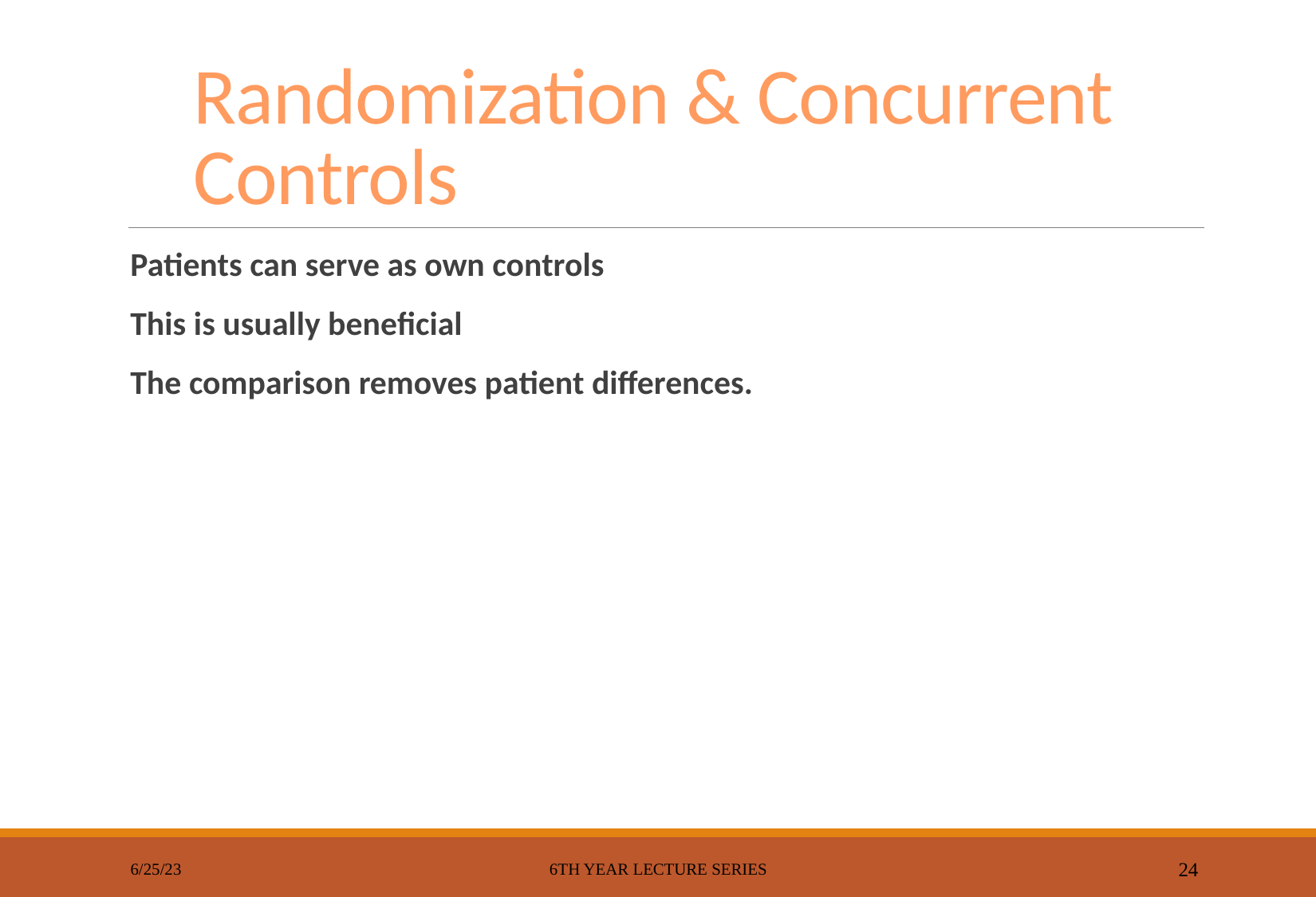

# Randomization & Concurrent Controls
Patients can serve as own controls
This is usually beneficial
The comparison removes patient differences.

6/25/23
6th year Lecture series
24